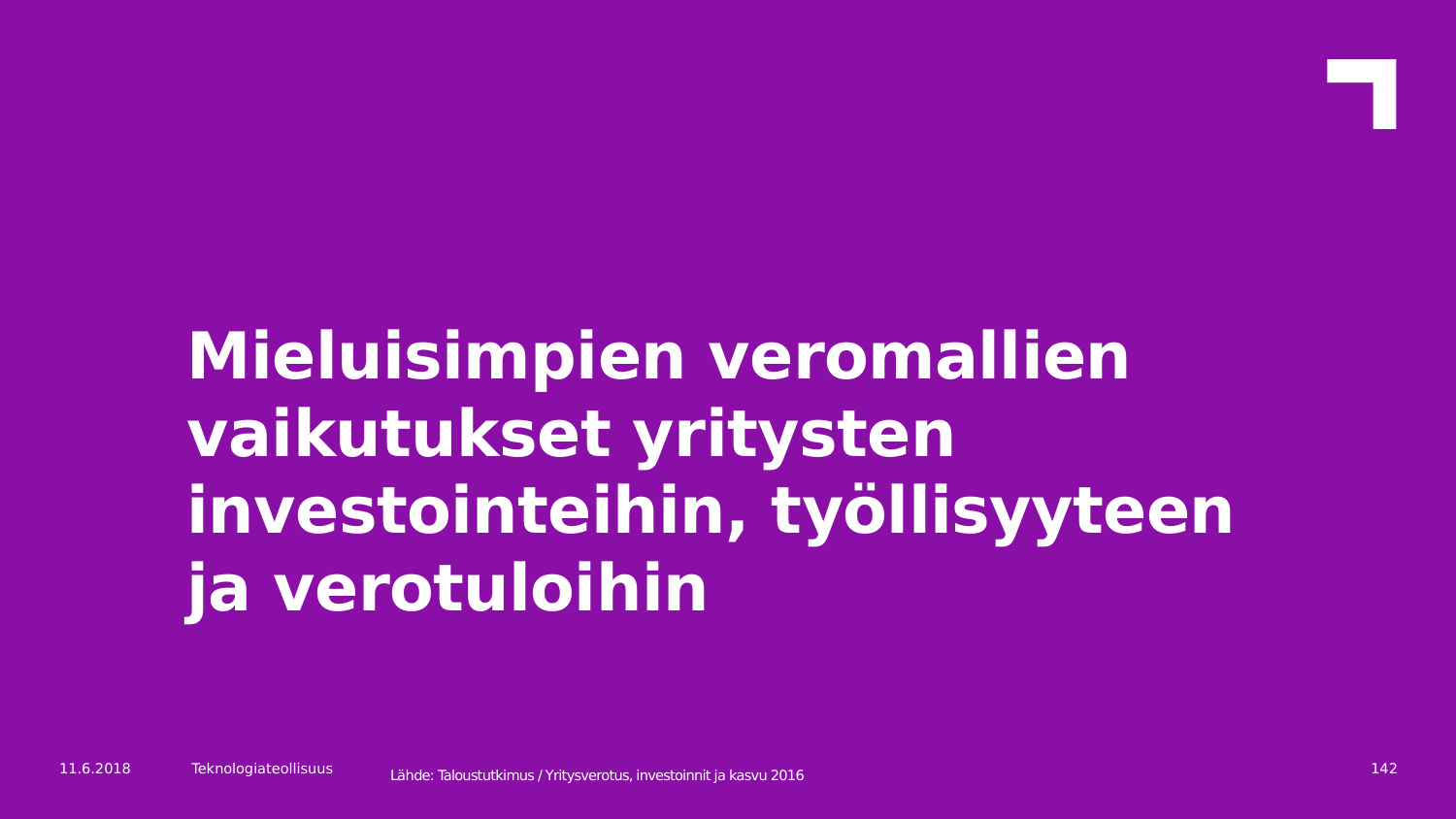

Mieluisimpien veromallien vaikutukset yritysten investointeihin, työllisyyteen ja verotuloihin
Lähde: Taloustutkimus / Yritysverotus, investoinnit ja kasvu 2016
11.6.2018
Teknologiateollisuus
142